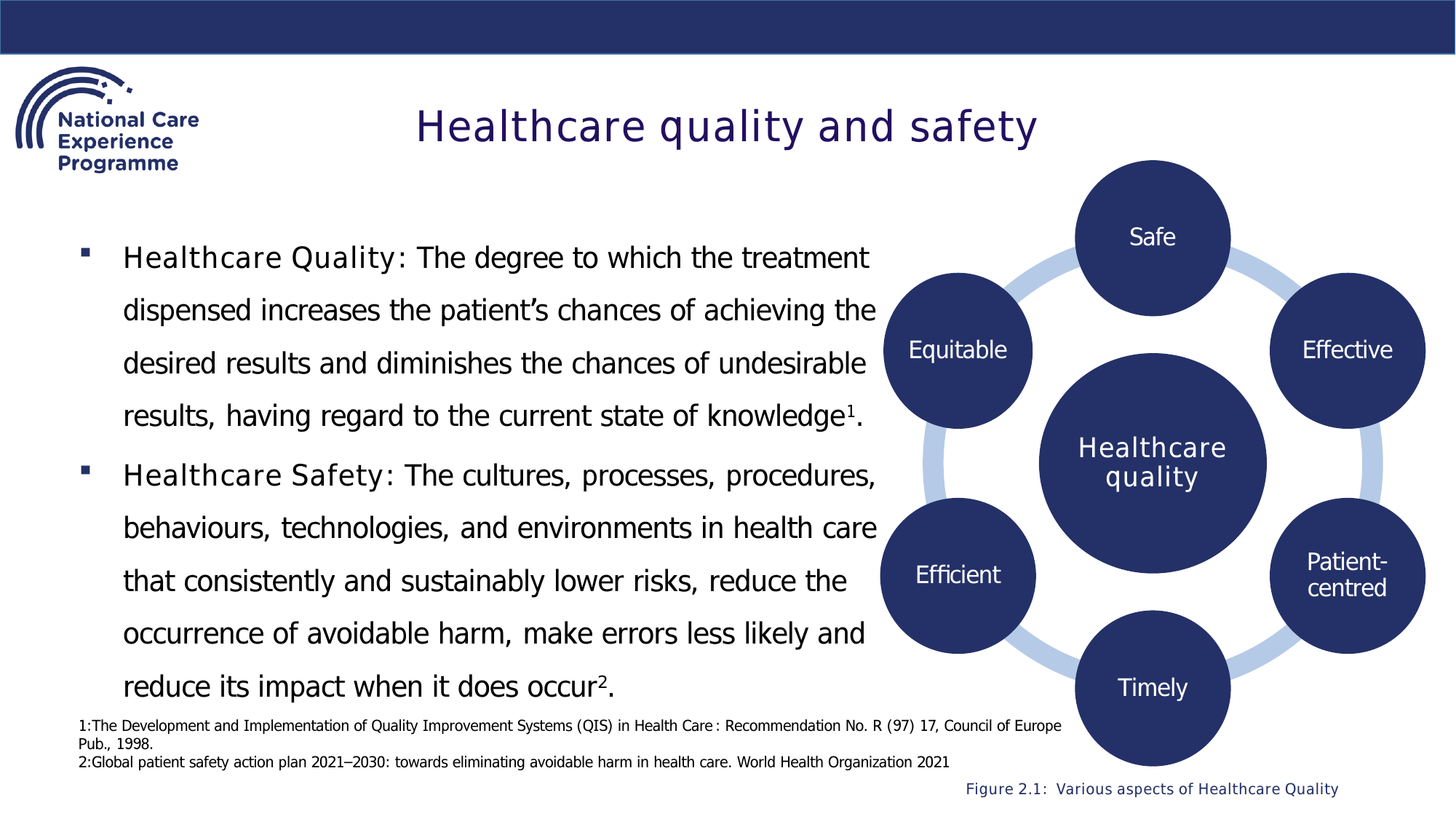

# Healthcare quality and safety
Healthcare quality
Safe
Effective
Patient-centred
Timely
Efficient
Equitable
Healthcare Quality: The degree to which the treatment dispensed increases the patient’s chances of achieving the desired results and diminishes the chances of undesirable results, having regard to the current state of knowledge1.
Healthcare Safety: The cultures, processes, procedures, behaviours, technologies, and environments in health care that consistently and sustainably lower risks, reduce the occurrence of avoidable harm, make errors less likely and reduce its impact when it does occur2.

1:The Development and Implementation of Quality Improvement Systems (QIS) in Health Care : Recommendation No. R (97) 17, Council of Europe Pub., 1998.
2:Global patient safety action plan 2021–2030: towards eliminating avoidable harm in health care. World Health Organization 2021

Figure 2.1:  Various aspects of Healthcare Quality